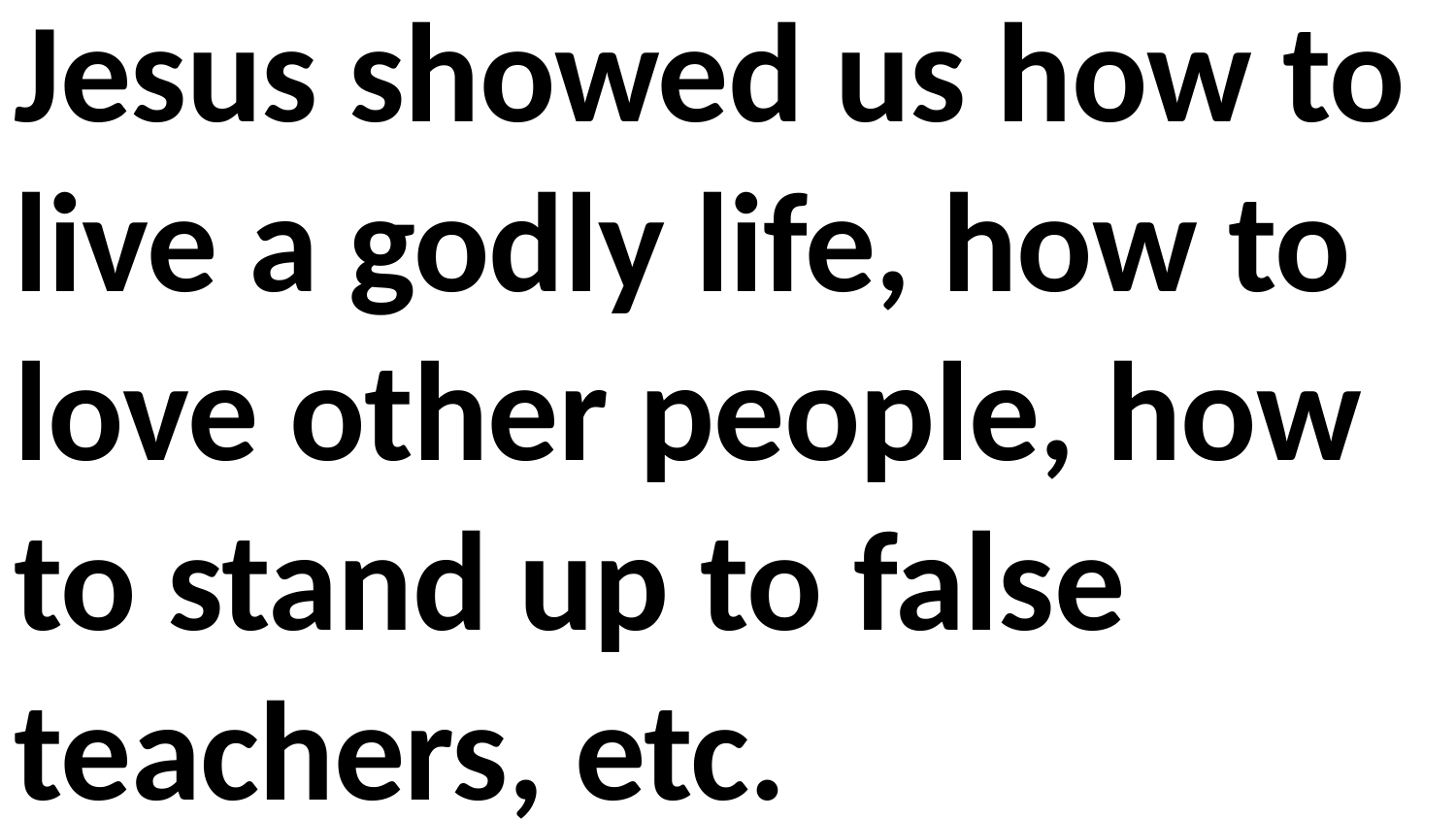

Jesus showed us how to live a godly life, how to love other people, how to stand up to false teachers, etc.